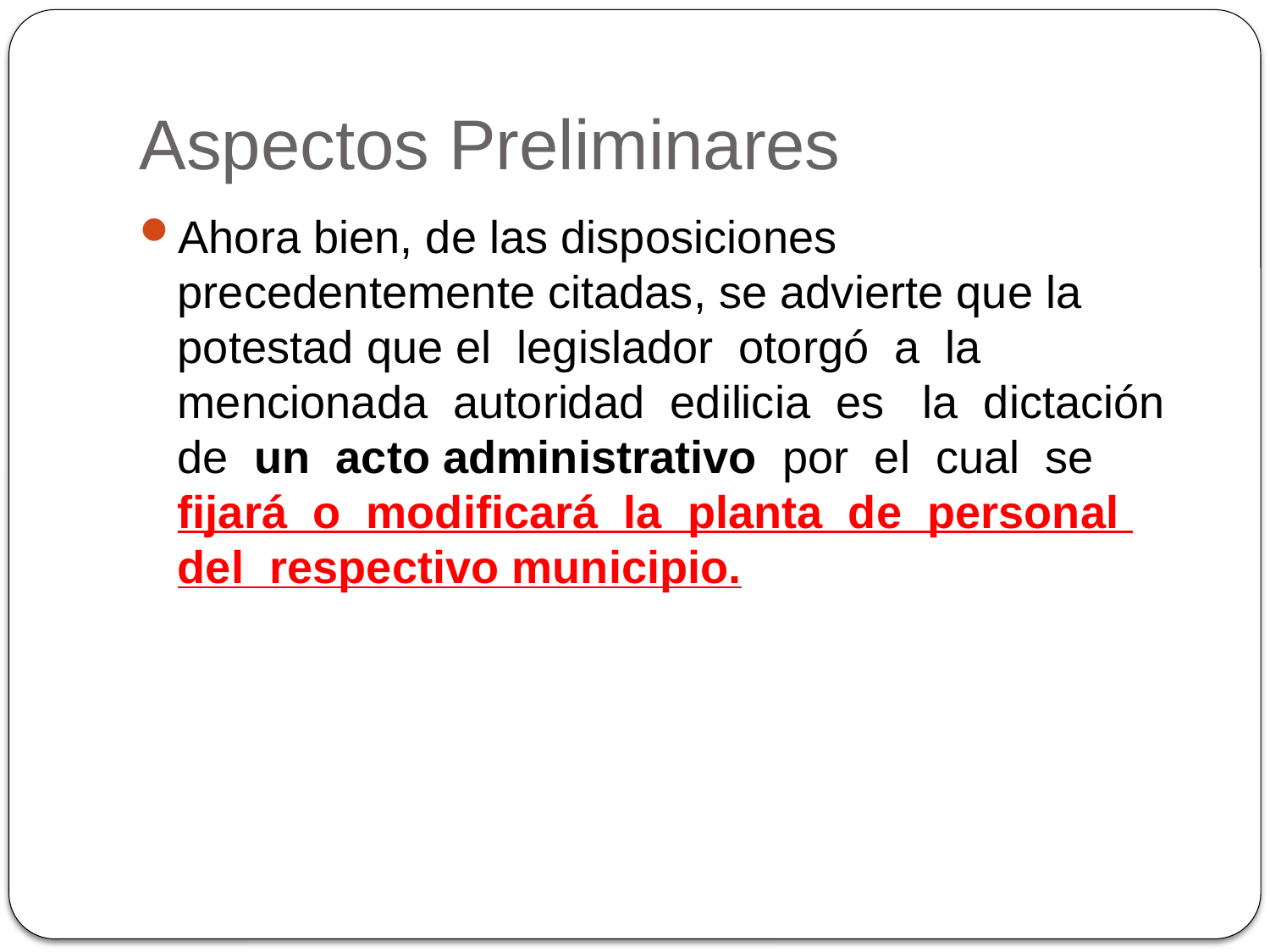

# Aspectos Preliminares
Ahora bien, de las disposiciones precedentemente citadas, se advierte que la potestad que el  legislador  otorgó  a  la  mencionada  autoridad  edilicia  es   la  dictación  de  un  acto administrativo  por  el  cual  se  ﬁjará  o  modiﬁcará  la  planta  de  personal  del  respectivo municipio.